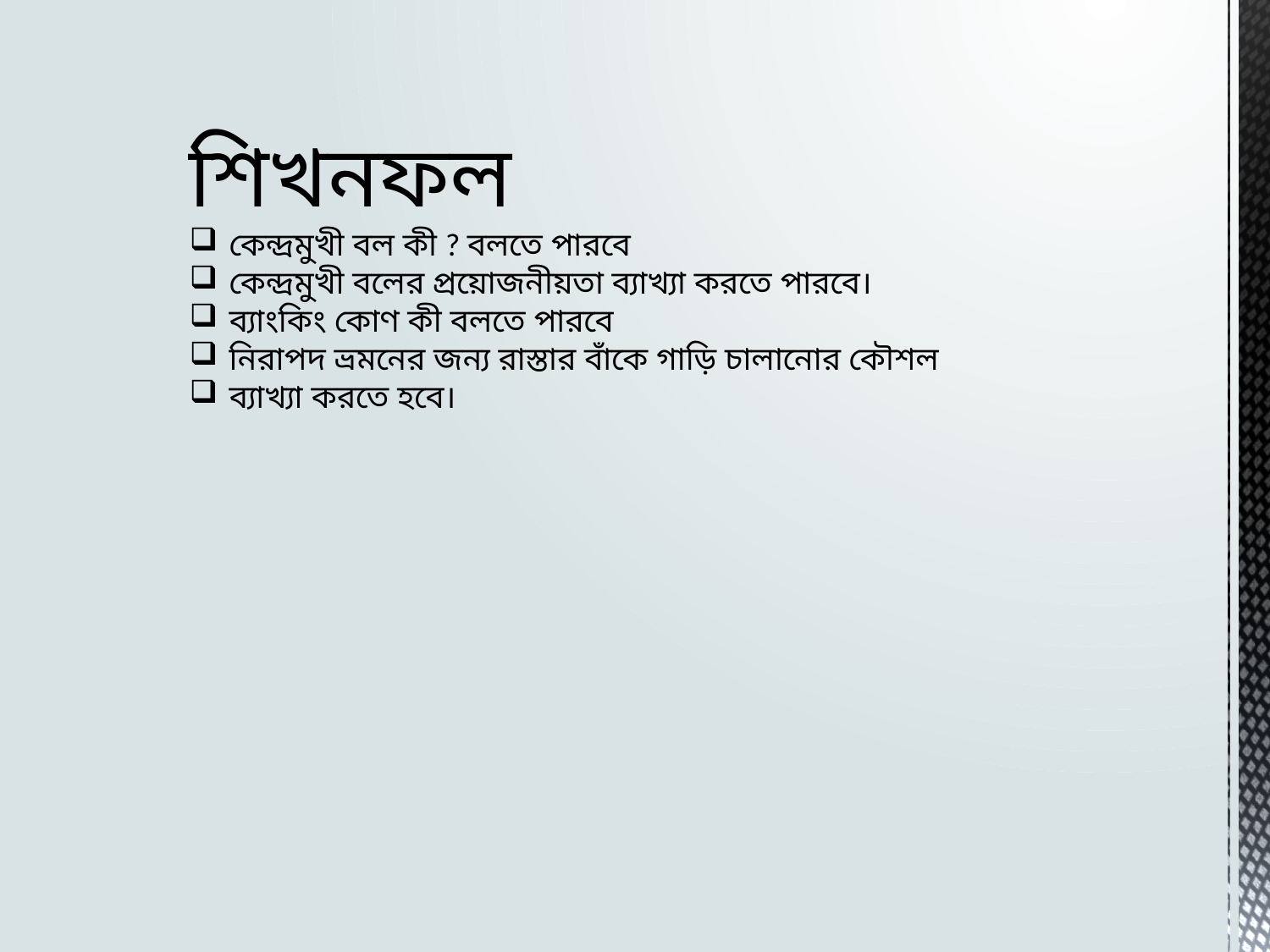

শিখনফল
কেন্দ্রমুখী বল কী ? বলতে পারবে
কেন্দ্রমুখী বলের প্রয়োজনীয়তা ব্যাখ্যা করতে পারবে।
ব্যাংকিং কোণ কী বলতে পারবে
নিরাপদ ভ্রমনের জন্য রাস্তার বাঁকে গাড়ি চালানোর কৌশল
ব্যাখ্যা করতে হবে।